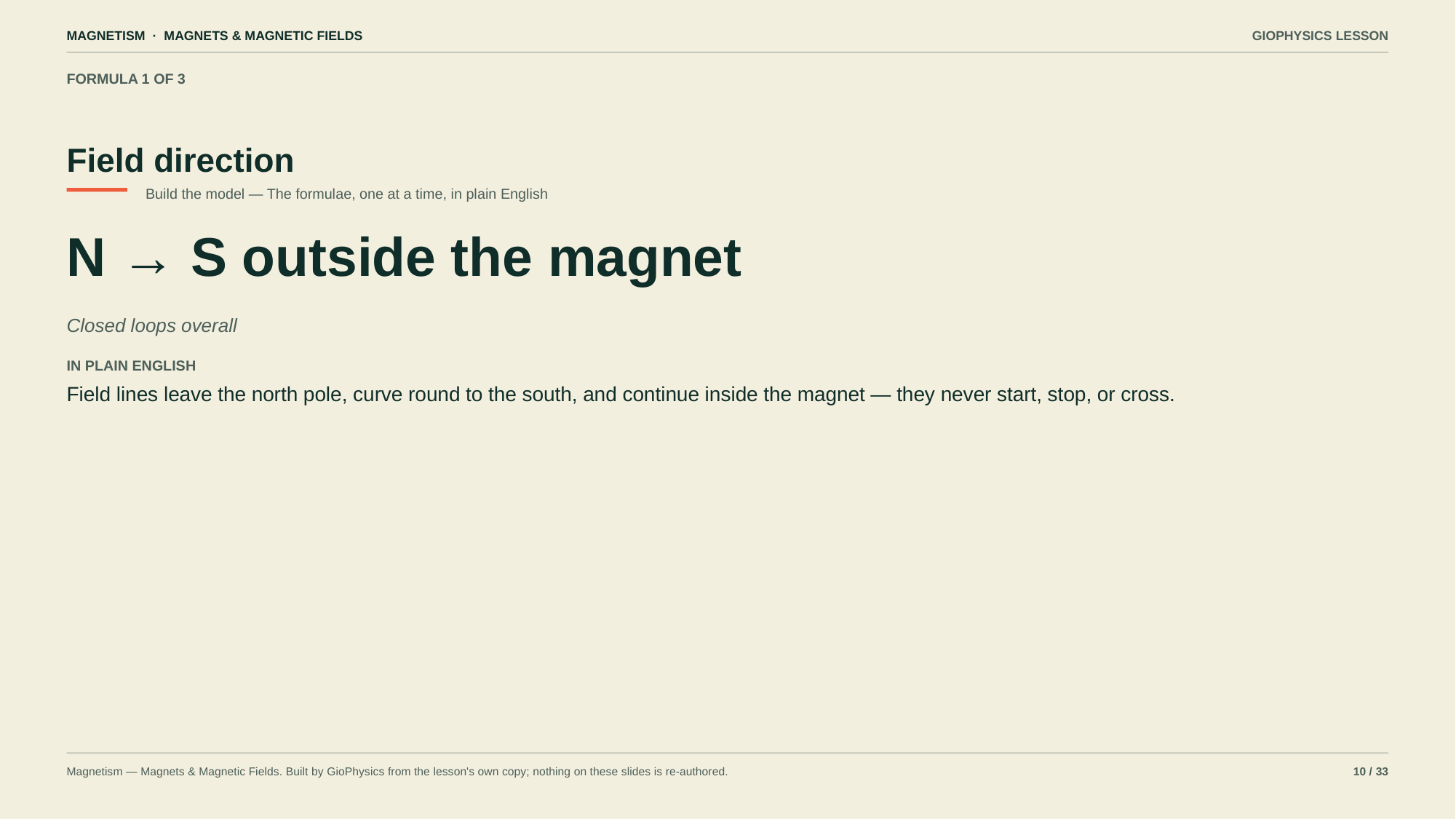

MAGNETISM  ·  MAGNETS & MAGNETIC FIELDS
GIOPHYSICS LESSON

FORMULA 1 OF 3
Field direction
Build the model — The formulae, one at a time, in plain English

N → S outside the magnet
Closed loops overall
IN PLAIN ENGLISH
Field lines leave the north pole, curve round to the south, and continue inside the magnet — they never start, stop, or cross.

Magnetism — Magnets & Magnetic Fields. Built by GioPhysics from the lesson's own copy; nothing on these slides is re-authored.
10 / 33